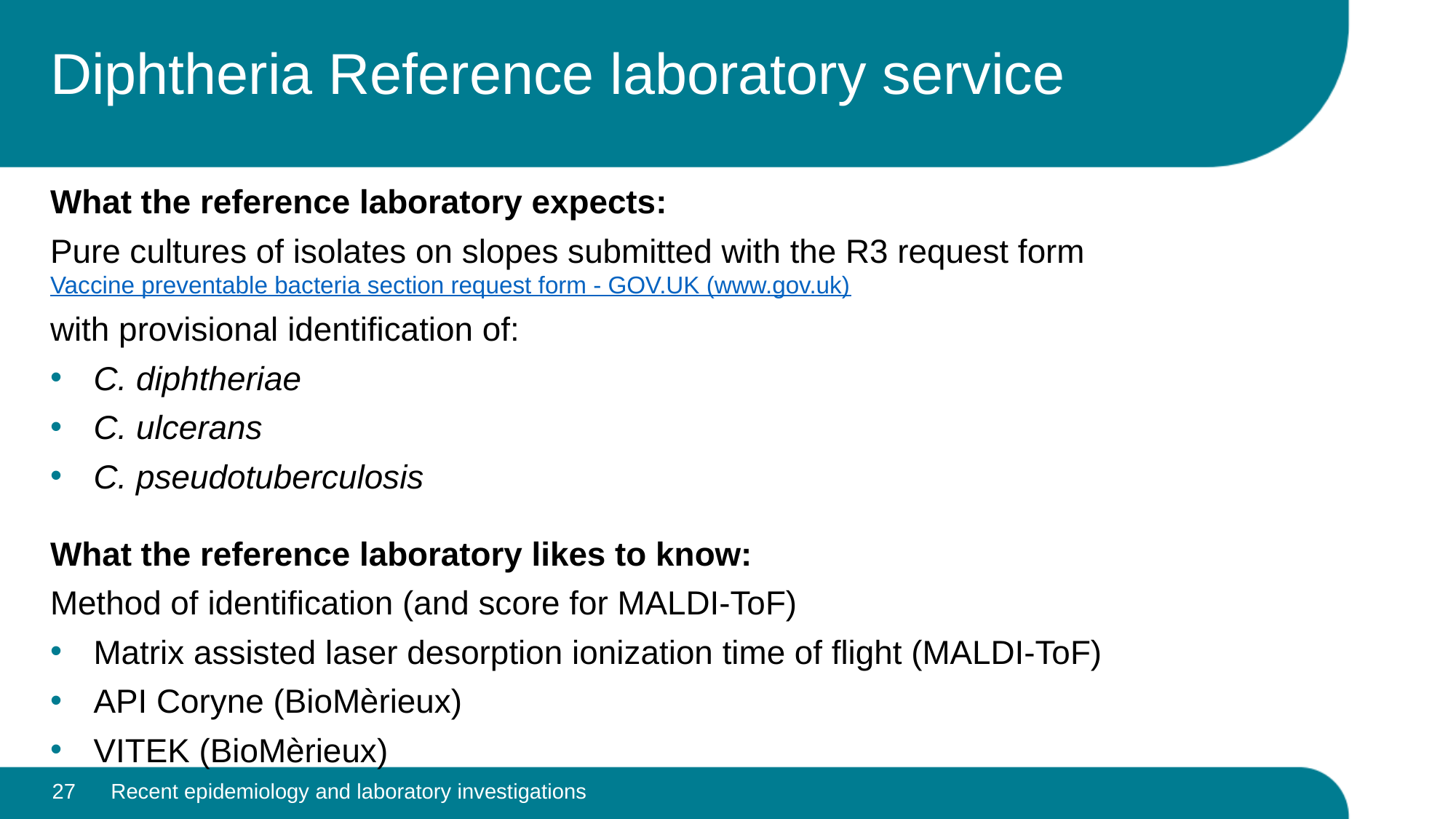

# Diphtheria Reference laboratory service
What the reference laboratory expects:
Pure cultures of isolates on slopes submitted with the R3 request form Vaccine preventable bacteria section request form - GOV.UK (www.gov.uk)
with provisional identification of:
C. diphtheriae
C. ulcerans
C. pseudotuberculosis

What the reference laboratory likes to know:
Method of identification (and score for MALDI-ToF)
Matrix assisted laser desorption ionization time of flight (MALDI-ToF)
API Coryne (BioMèrieux)
VITEK (BioMèrieux)
27
Recent epidemiology and laboratory investigations